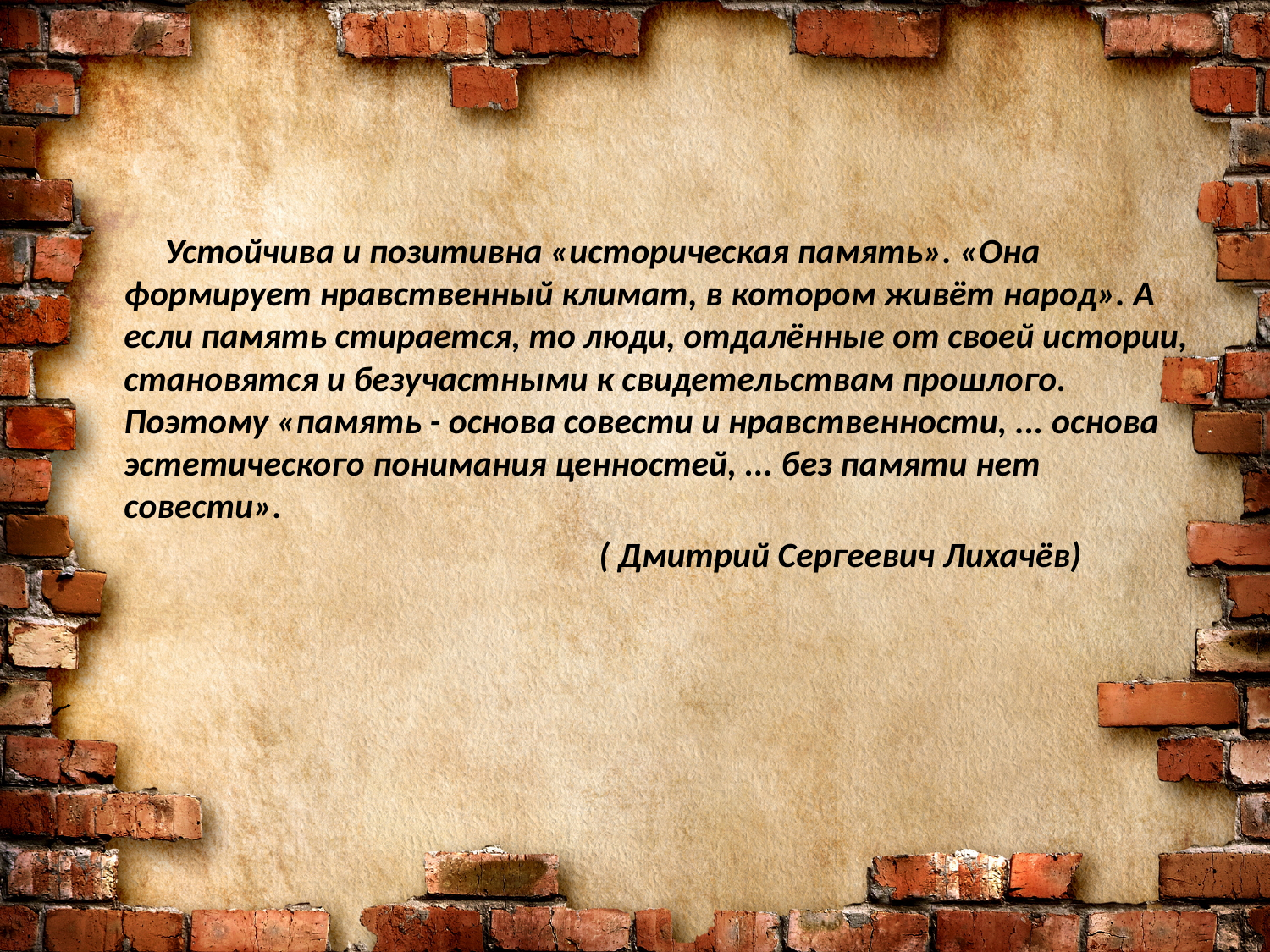

#
           Устойчива и позитивна «историческая память». «Она формирует нравственный климат, в котором живёт народ». А если память стирается, то люди, отдалённые от своей истории, становятся и безучастными к свидетельствам прошлого. Поэтому «память - основа совести и нравственности, ... основа эстетического понимания ценностей, ... без памяти нет совести».
                                                                 ( Дмитрий Сергеевич Лихачёв)